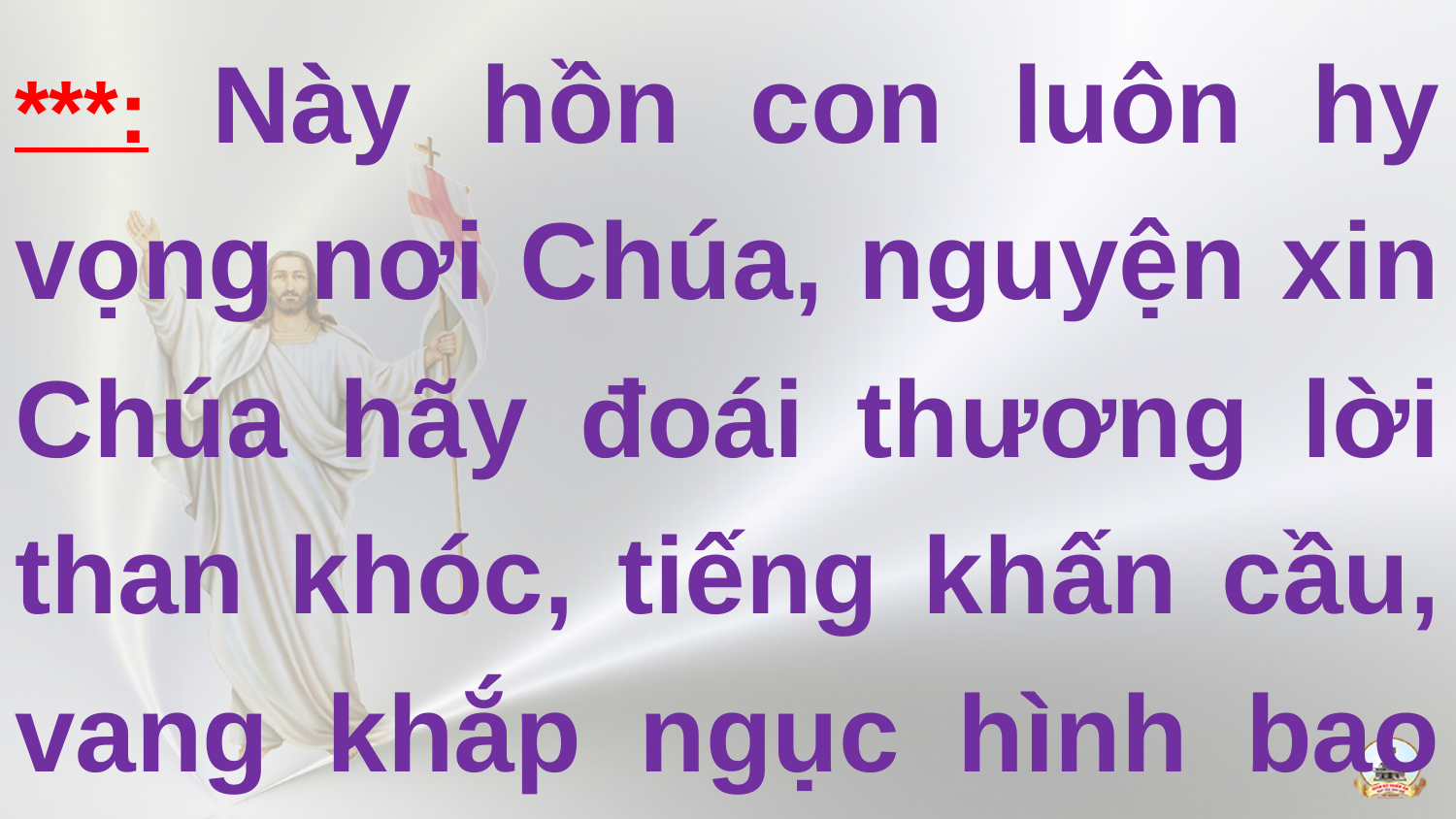

***: Này hồn con luôn hy vọng nơi Chúa, nguyện xin Chúa hãy đoái thương lời than khóc, tiếng khấn cầu, vang khắp ngục hình bao xót xa.